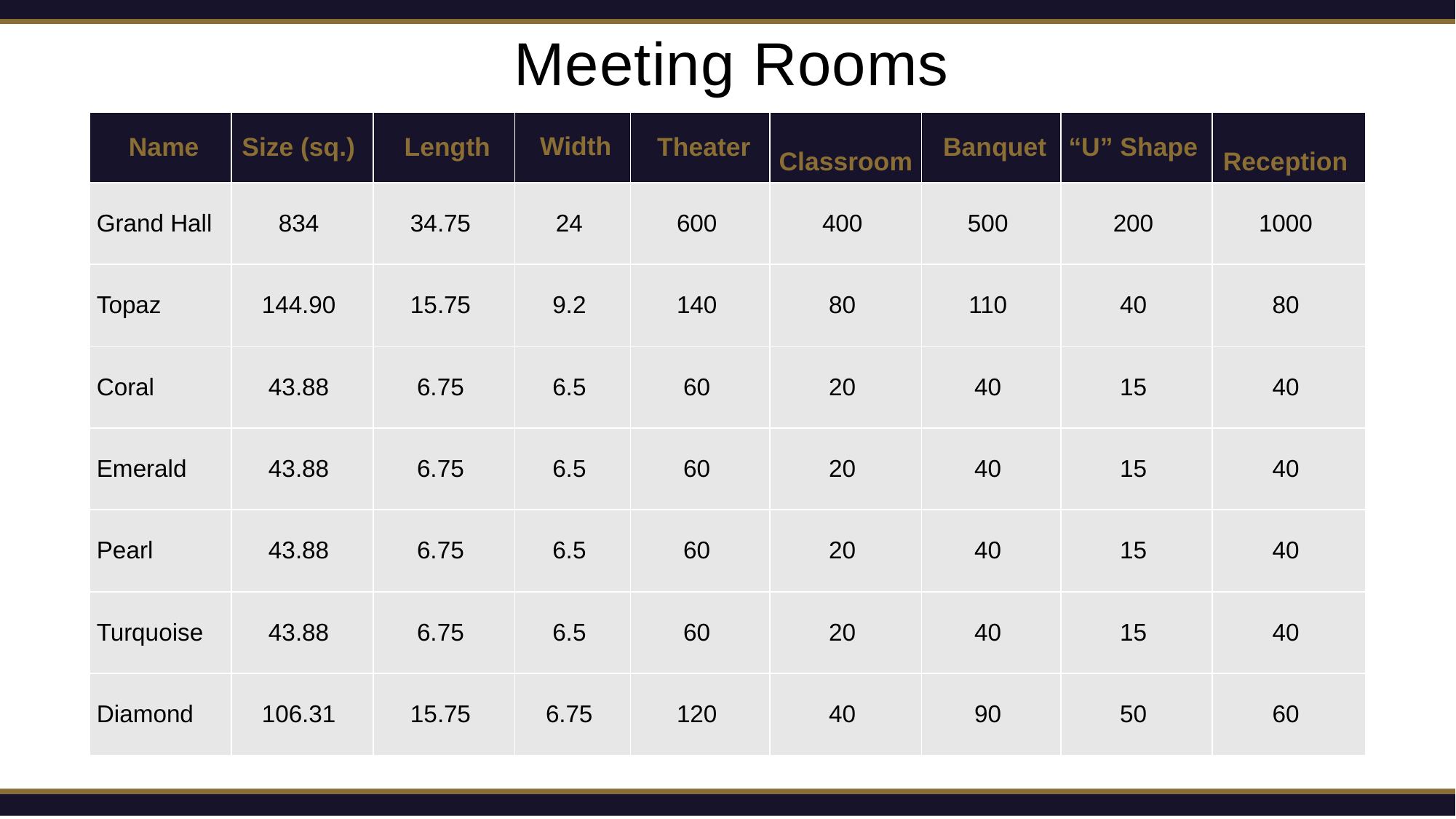

Meeting Rooms
| Name | Size (sq.) | Length | Width | Theater | Classroom | Banquet | “U” Shape | Reception |
| --- | --- | --- | --- | --- | --- | --- | --- | --- |
| Grand Hall | 834 | 34.75 | 24 | 600 | 400 | 500 | 200 | 1000 |
| Topaz | 144.90 | 15.75 | 9.2 | 140 | 80 | 110 | 40 | 80 |
| Coral | 43.88 | 6.75 | 6.5 | 60 | 20 | 40 | 15 | 40 |
| Emerald | 43.88 | 6.75 | 6.5 | 60 | 20 | 40 | 15 | 40 |
| Pearl | 43.88 | 6.75 | 6.5 | 60 | 20 | 40 | 15 | 40 |
| Turquoise | 43.88 | 6.75 | 6.5 | 60 | 20 | 40 | 15 | 40 |
| Diamond | 106.31 | 15.75 | 6.75 | 120 | 40 | 90 | 50 | 60 |